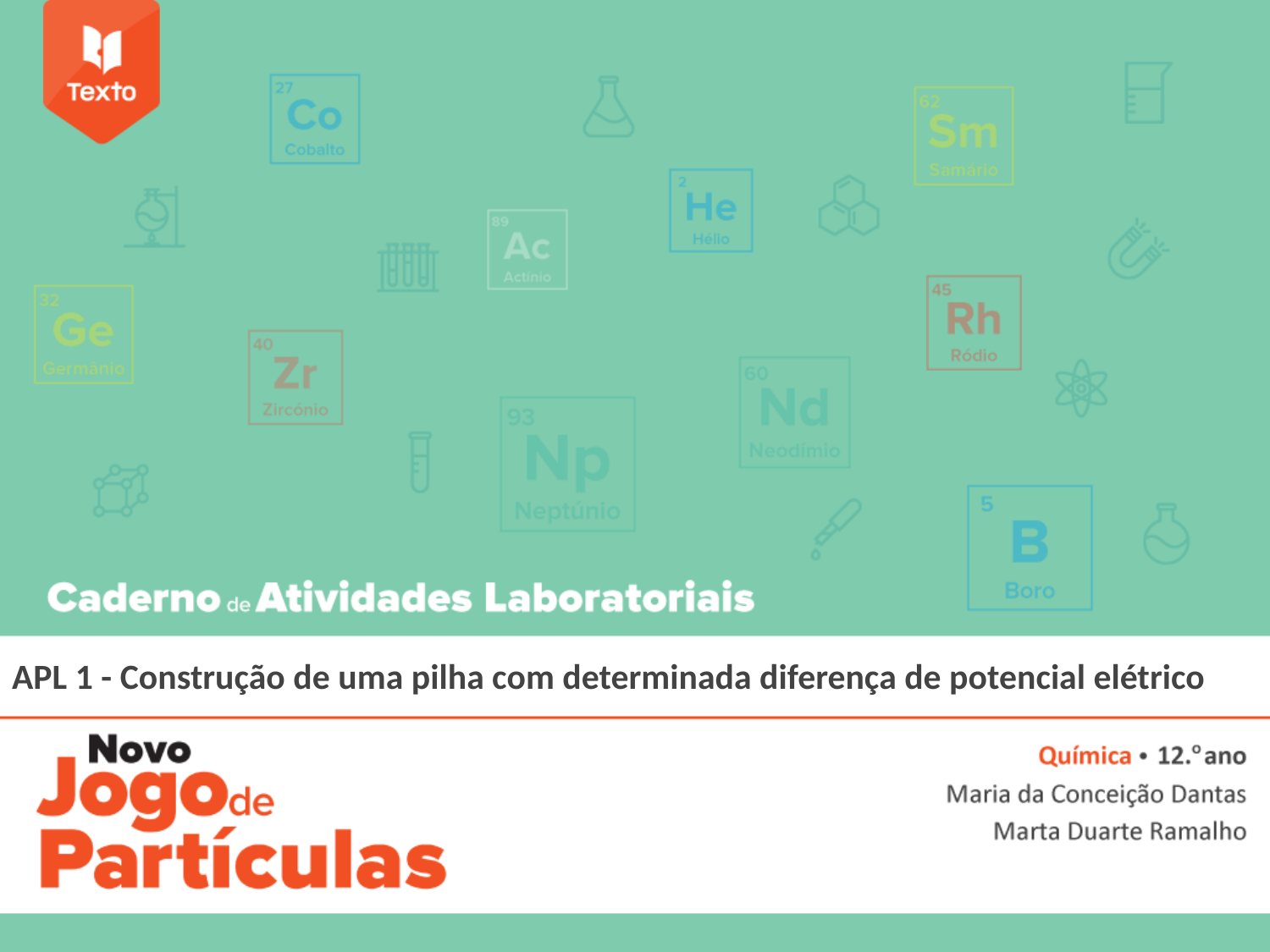

APL 1 - Construção de uma pilha com determinada diferença de potencial elétrico